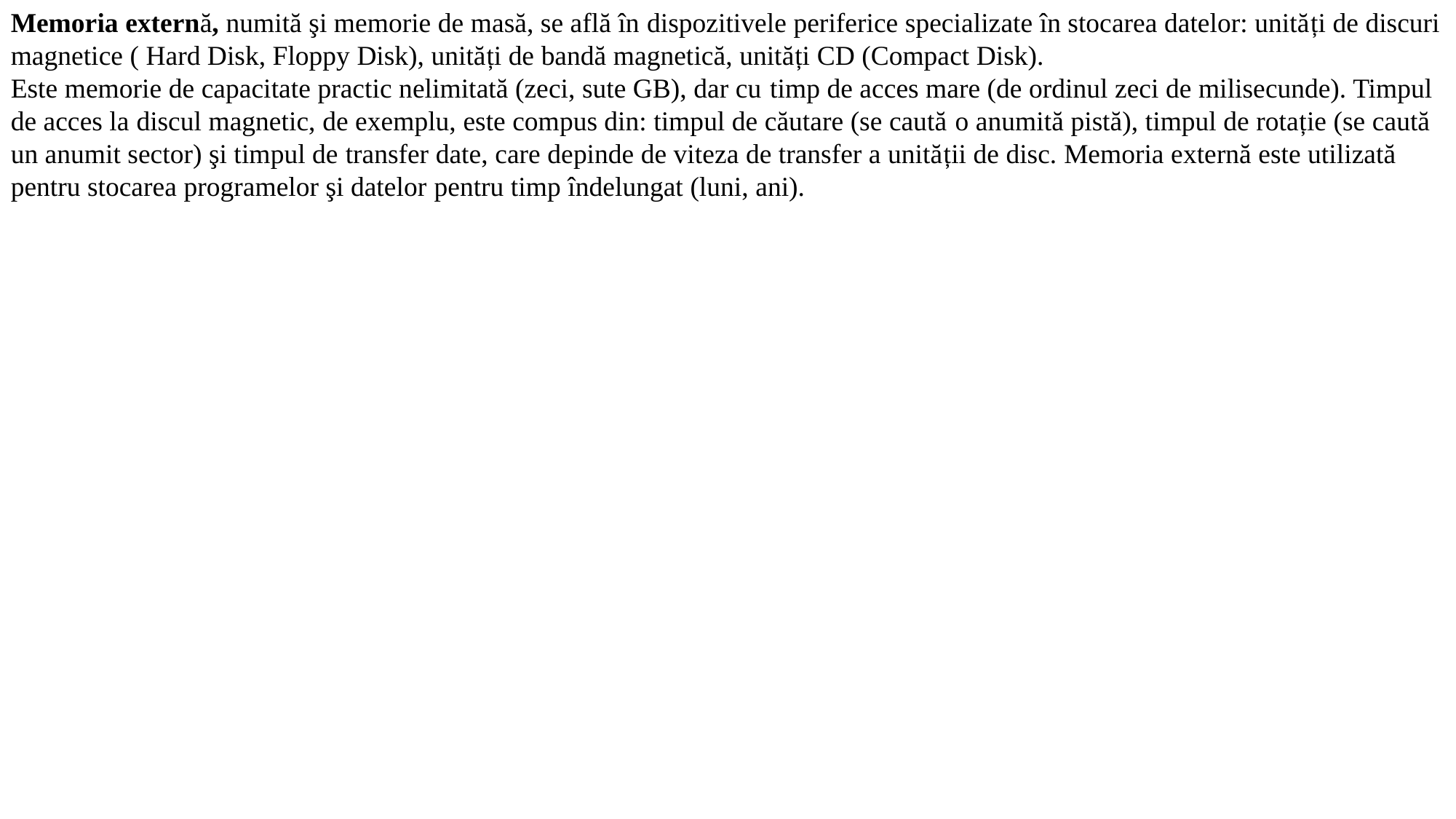

Memoria externă, numită şi memorie de masă, se află în dispozitivele periferice specializate în stocarea datelor: unități de discuri magnetice ( Hard Disk, Floppy Disk), unități de bandă magnetică, unități CD (Compact Disk).
Este memorie de capacitate practic nelimitată (zeci, sute GB), dar cu timp de acces mare (de ordinul zeci de milisecunde). Timpul de acces la discul magnetic, de exemplu, este compus din: timpul de căutare (se caută o anumită pistă), timpul de rotație (se caută un anumit sector) şi timpul de transfer date, care depinde de viteza de transfer a unității de disc. Memoria externă este utilizată pentru stocarea programelor şi datelor pentru timp îndelungat (luni, ani).